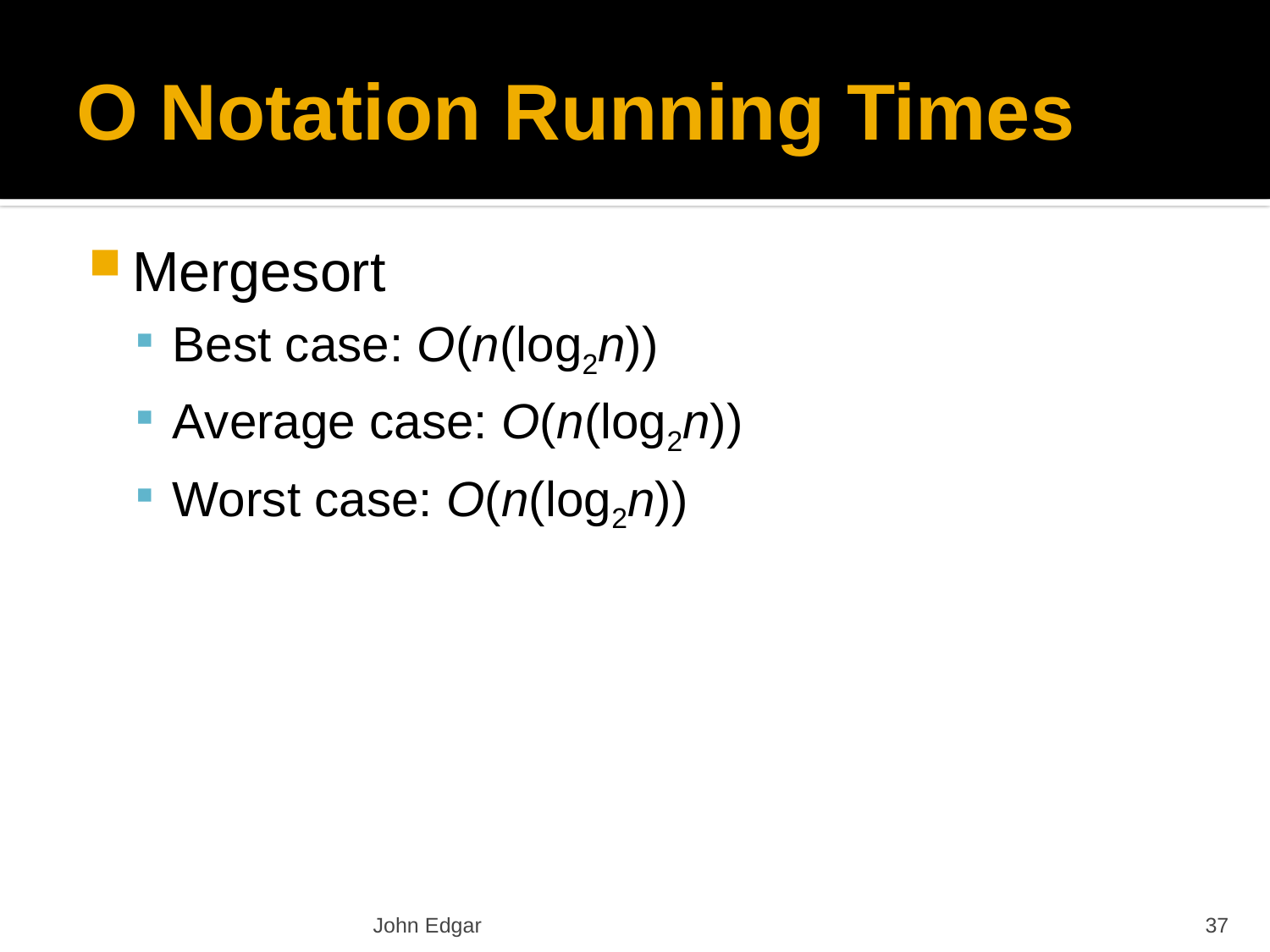

# O Notation Running Times
Mergesort
Best case: O(n(log2n))
Average case: O(n(log2n))
Worst case: O(n(log2n))
John Edgar
37